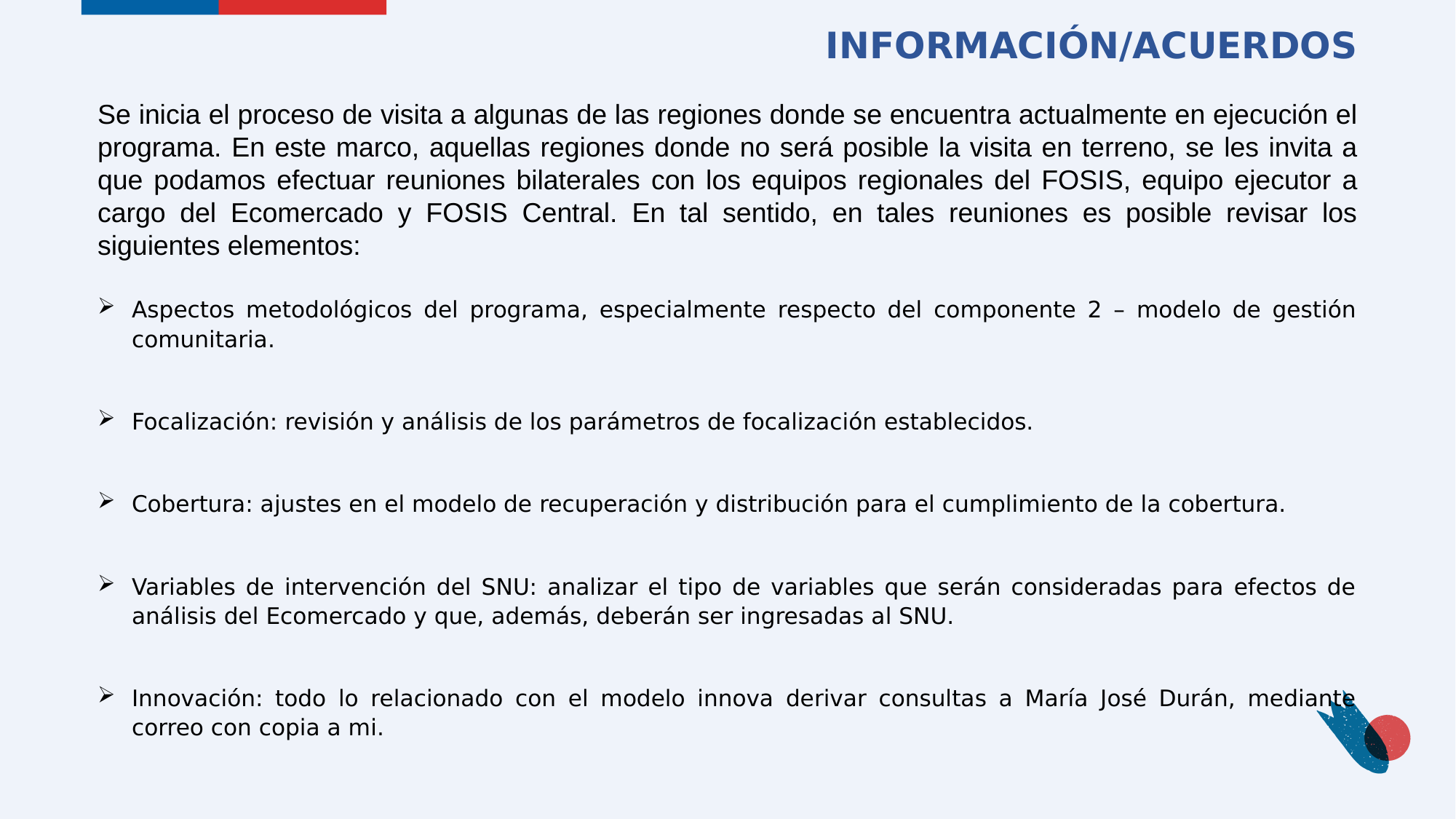

# INFORMACIÓN/ACUERDOS
Se inicia el proceso de visita a algunas de las regiones donde se encuentra actualmente en ejecución el programa. En este marco, aquellas regiones donde no será posible la visita en terreno, se les invita a que podamos efectuar reuniones bilaterales con los equipos regionales del FOSIS, equipo ejecutor a cargo del Ecomercado y FOSIS Central. En tal sentido, en tales reuniones es posible revisar los siguientes elementos:

Aspectos metodológicos del programa, especialmente respecto del componente 2 – modelo de gestión comunitaria.

Focalización: revisión y análisis de los parámetros de focalización establecidos.

Cobertura: ajustes en el modelo de recuperación y distribución para el cumplimiento de la cobertura.

Variables de intervención del SNU: analizar el tipo de variables que serán consideradas para efectos de análisis del Ecomercado y que, además, deberán ser ingresadas al SNU.

Innovación: todo lo relacionado con el modelo innova derivar consultas a María José Durán, mediante correo con copia a mi.